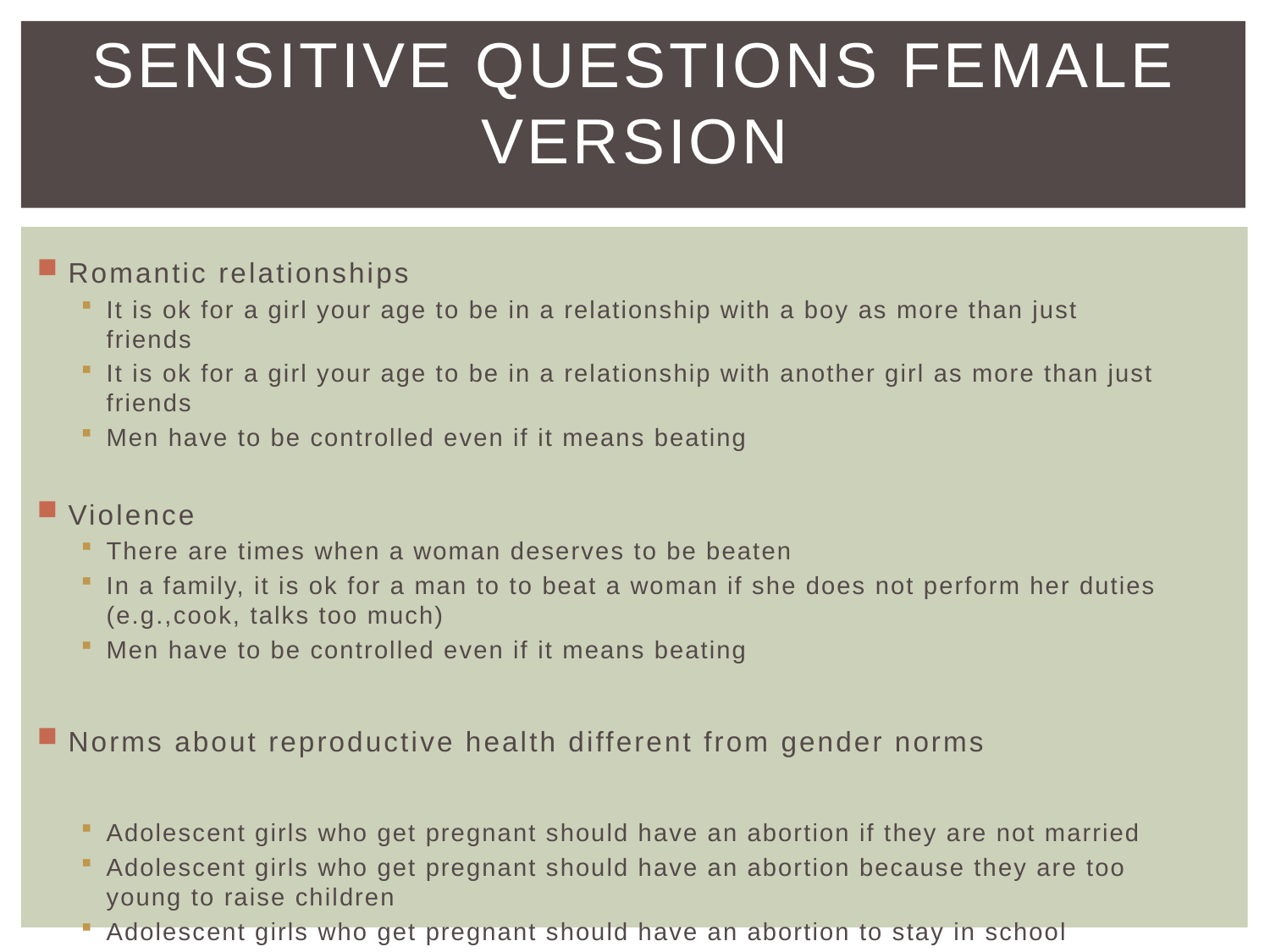

# SENSITIVE QUESTIONS FEMALE VERSION

Romantic relationships
It is ok for a girl your age to be in a relationship with a boy as more than just friends
It is ok for a girl your age to be in a relationship with another girl as more than just friends
Men have to be controlled even if it means beating

Violence
There are times when a woman deserves to be beaten
In a family, it is ok for a man to to beat a woman if she does not perform her duties (e.g.,cook, talks too much)
Men have to be controlled even if it means beating

Norms about reproductive health different from gender norms

Adolescent girls who get pregnant should have an abortion if they are not married
Adolescent girls who get pregnant should have an abortion because they are too young to raise children
Adolescent girls who get pregnant should have an abortion to stay in school